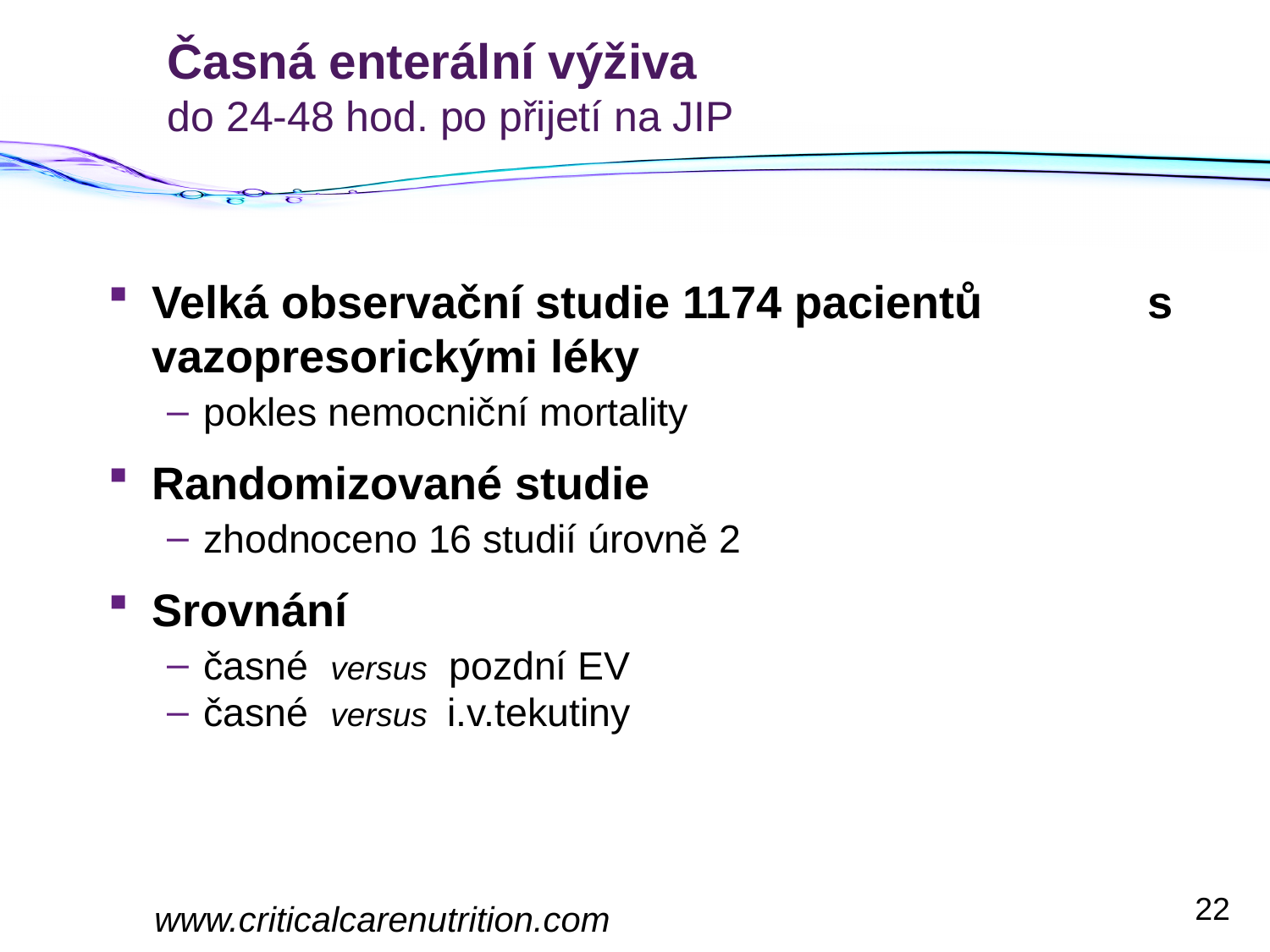

# Časná enterální výživa do 24-48 hod. po přijetí na JIP
Velká observační studie 1174 pacientů             s vazopresorickými léky
pokles nemocniční mortality
Randomizované studie
zhodnoceno 16 studií úrovně 2
Srovnání
časné  versus  pozdní EV
časné  versus  i.v.tekutiny

22
www.criticalcarenutrition.com